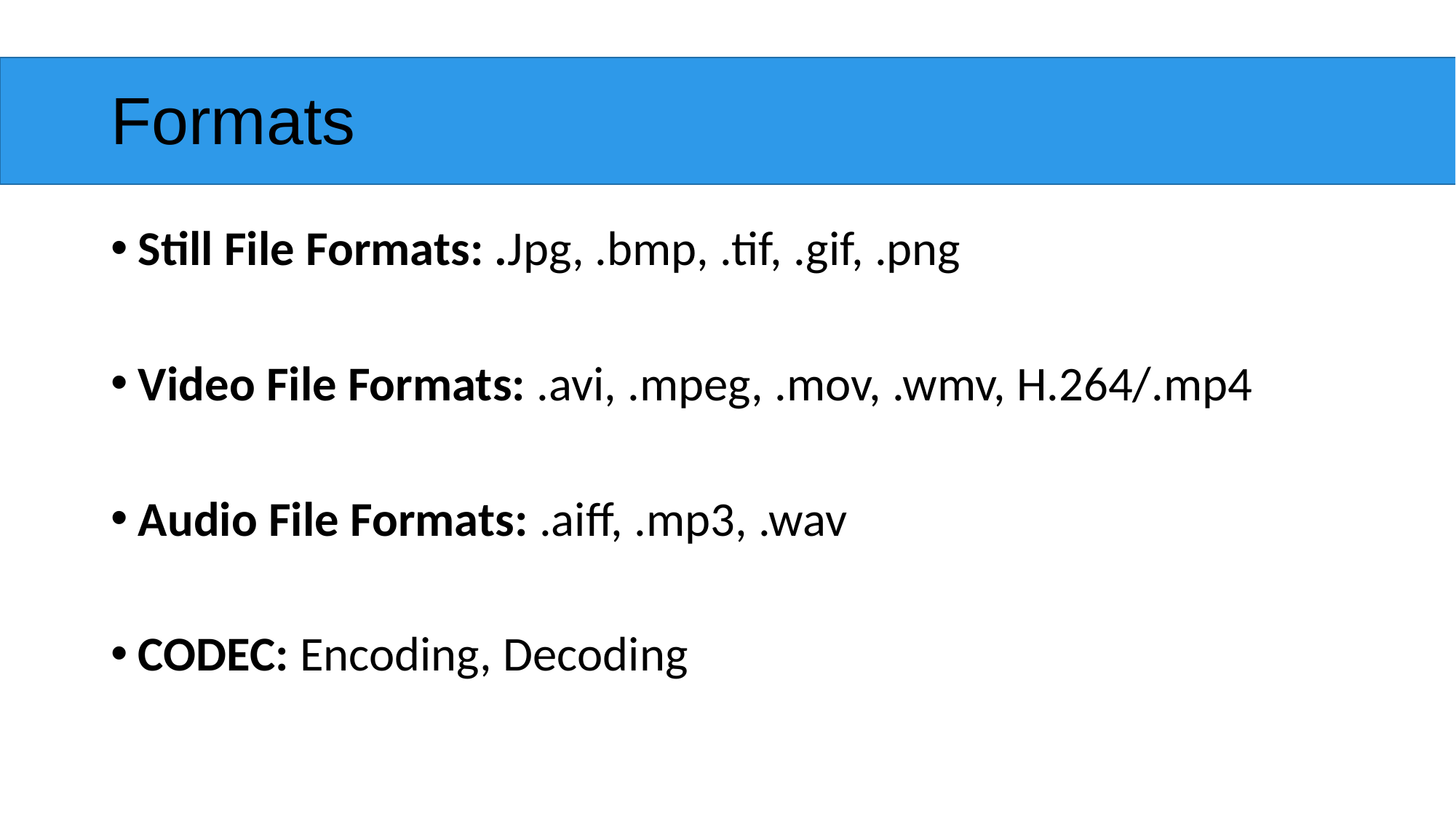

# Formats
Still File Formats: .Jpg, .bmp, .tif, .gif, .png

Video File Formats: .avi, .mpeg, .mov, .wmv, H.264/.mp4

Audio File Formats: .aiff, .mp3, .wav

CODEC: Encoding, Decoding